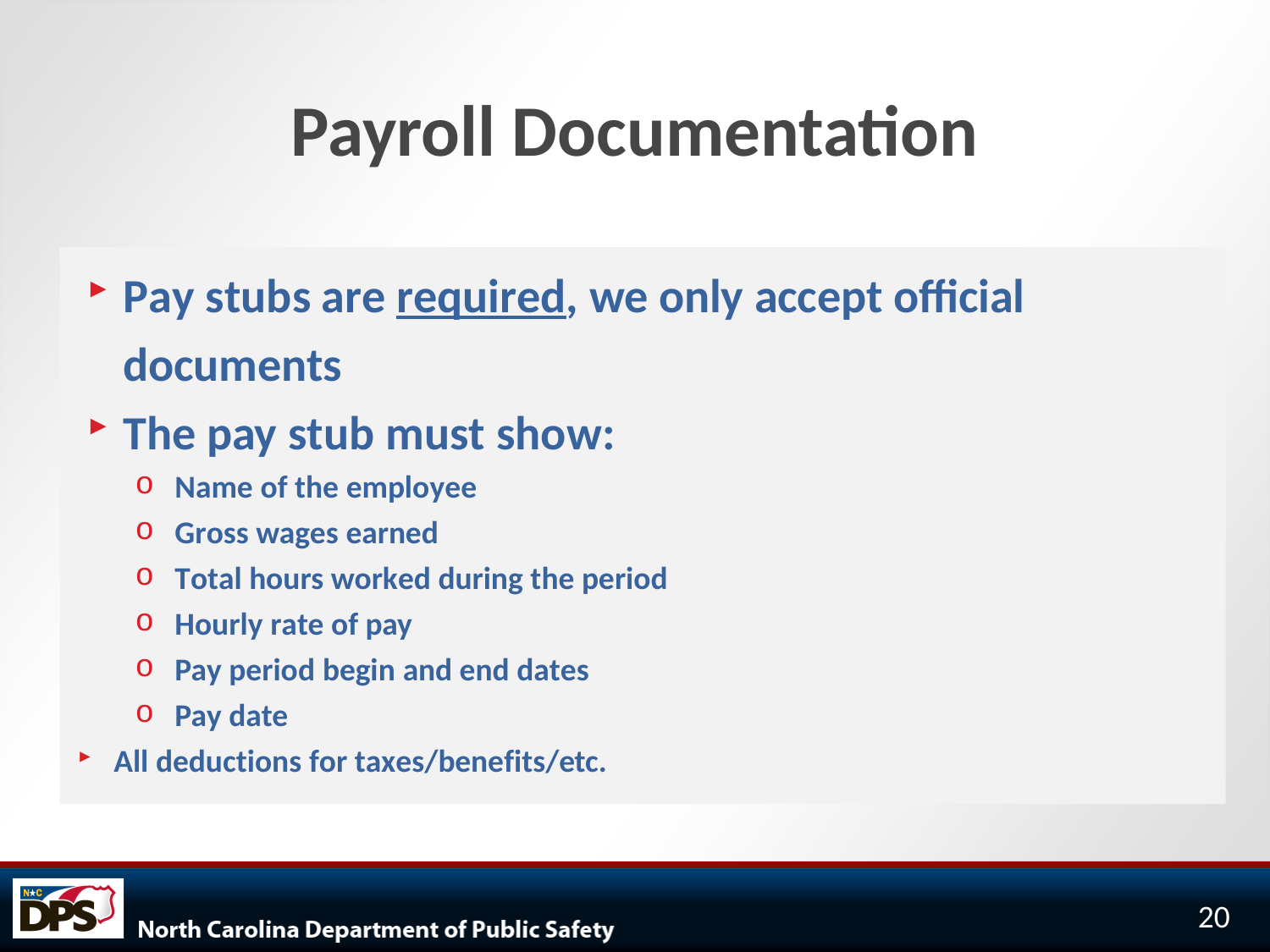

# Payroll Documentation
Pay stubs are required, we only accept official documents
The pay stub must show:
Name of the employee
Gross wages earned
Total hours worked during the period
Hourly rate of pay
Pay period begin and end dates
Pay date
All deductions for taxes/benefits/etc.

20